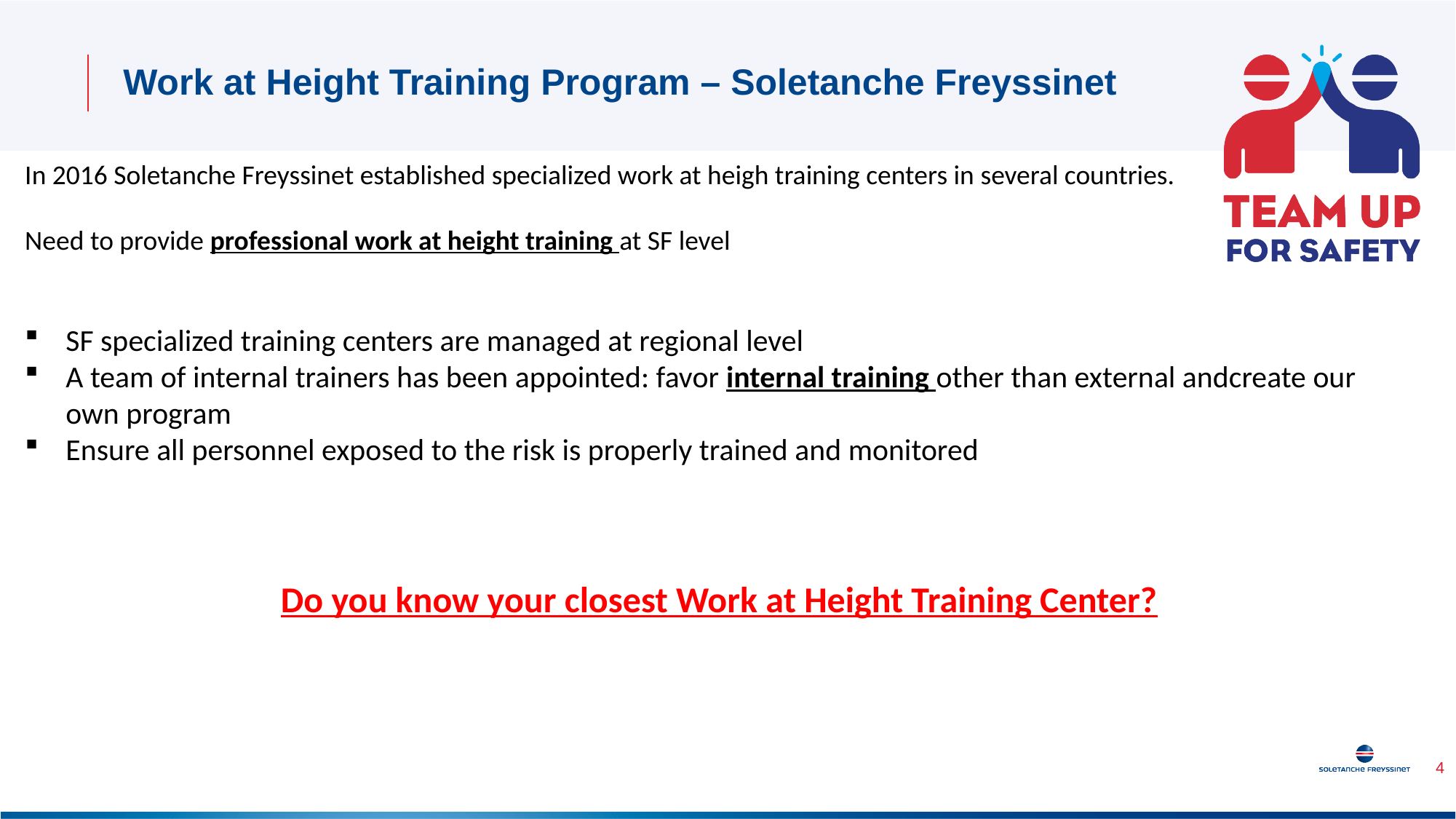

Work at Height Training Program – Soletanche Freyssinet
In 2016 Soletanche Freyssinet established specialized work at heigh training centers in several countries.

Need to provide professional work at height training at SF level

SF specialized training centers are managed at regional level
A team of internal trainers has been appointed: favor internal training other than external andcreate our own program
Ensure all personnel exposed to the risk is properly trained and monitored

Do you know your closest Work at Height Training Center?

4